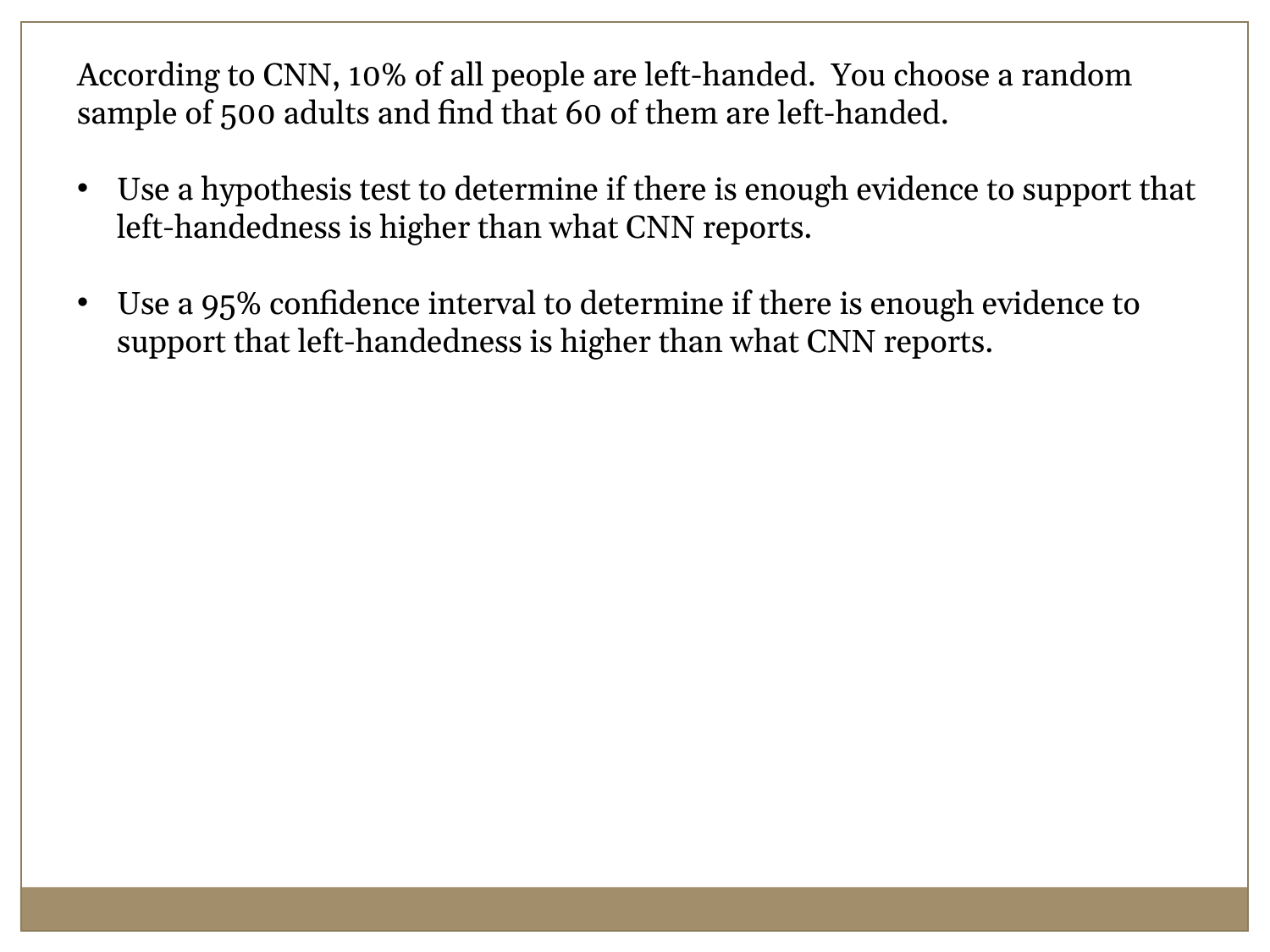

According to CNN, 10% of all people are left-handed.  You choose a random sample of 500 adults and find that 60 of them are left-handed.

Use a hypothesis test to determine if there is enough evidence to support that left-handedness is higher than what CNN reports.

Use a 95% confidence interval to determine if there is enough evidence to support that left-handedness is higher than what CNN reports.